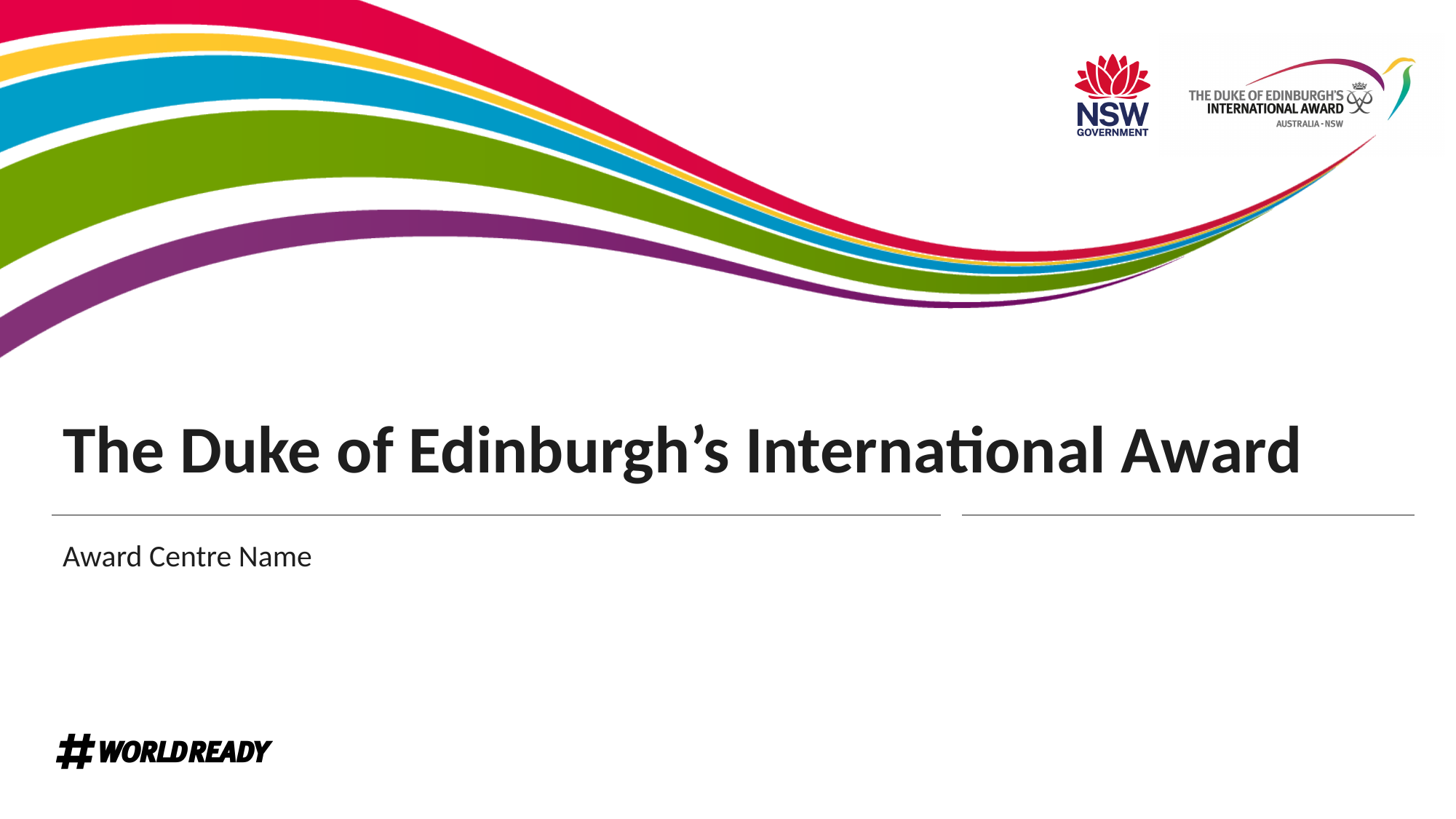

The Duke of Edinburgh’s International Award
Award Centre Name